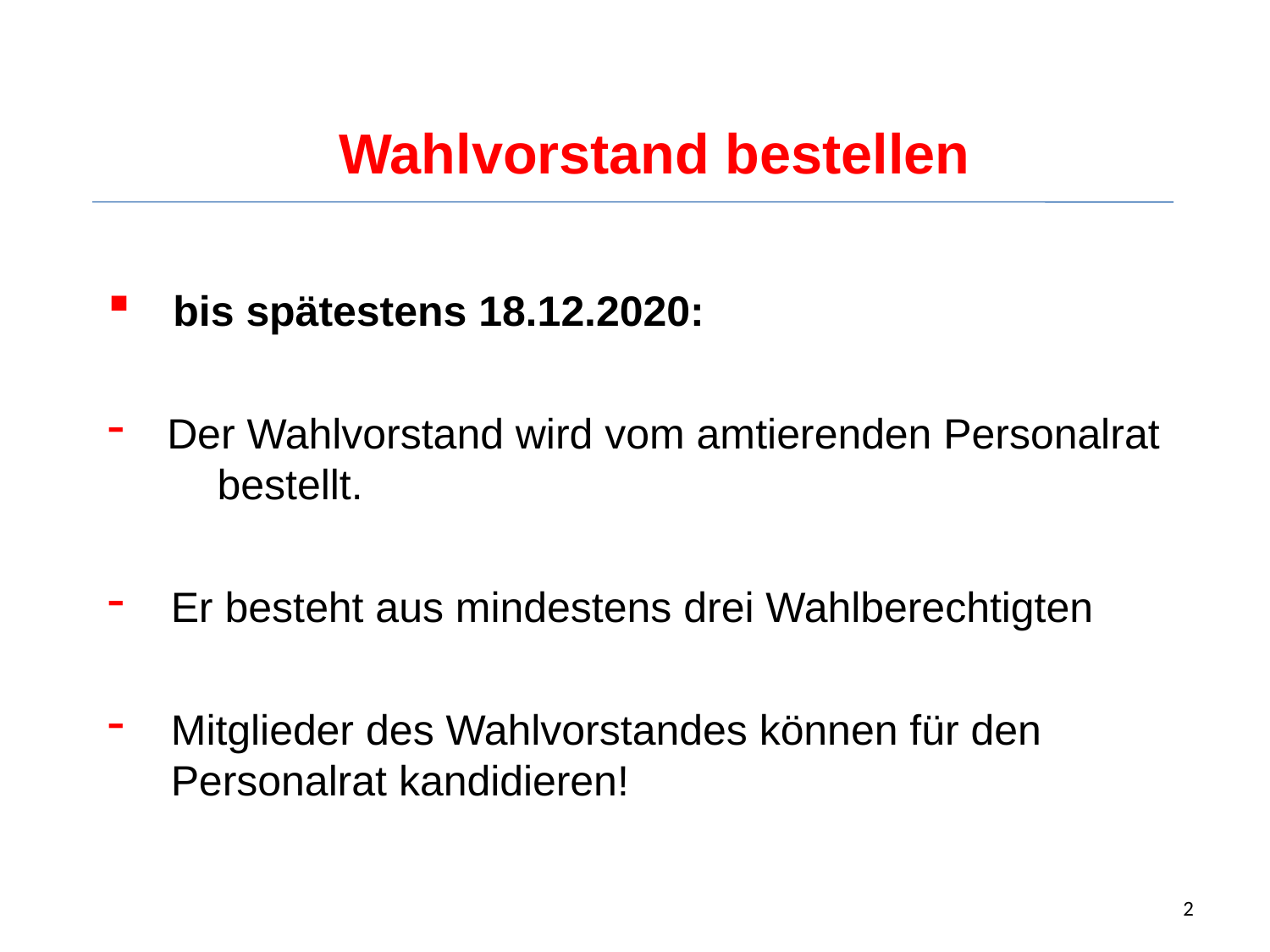

Wahlvorstand bestellen

   bis spätestens 18.12.2020:

 Der Wahlvorstand wird vom amtierenden Personalrat     	bestellt.

Er besteht aus mindestens drei Wahlberechtigten

Mitglieder des Wahlvorstandes können für den Personalrat kandidieren!

2